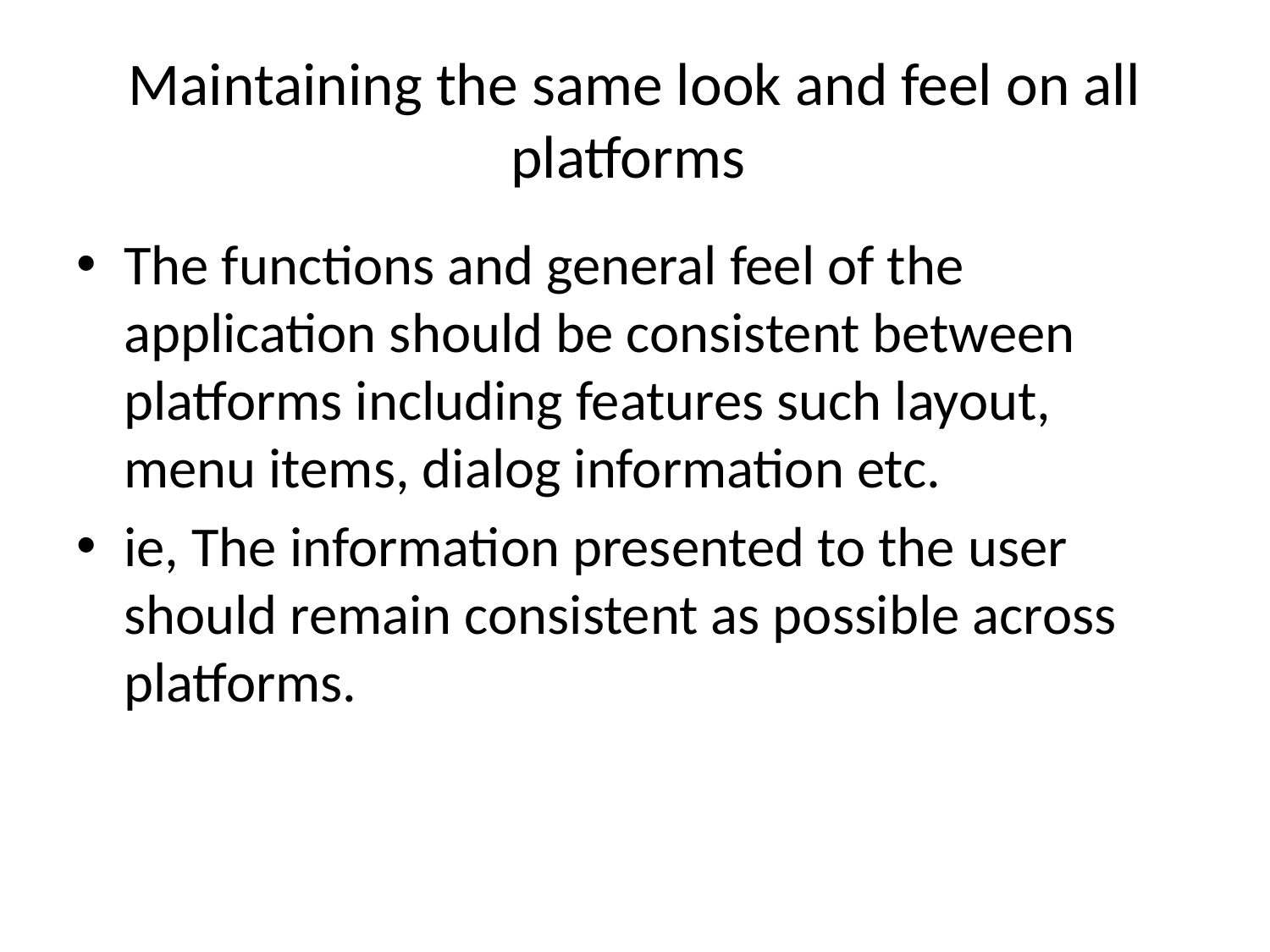

# Maintaining the same look and feel on all platforms
The functions and general feel of the application should be consistent between platforms including features such layout, menu items, dialog information etc.
ie, The information presented to the user should remain consistent as possible across platforms.